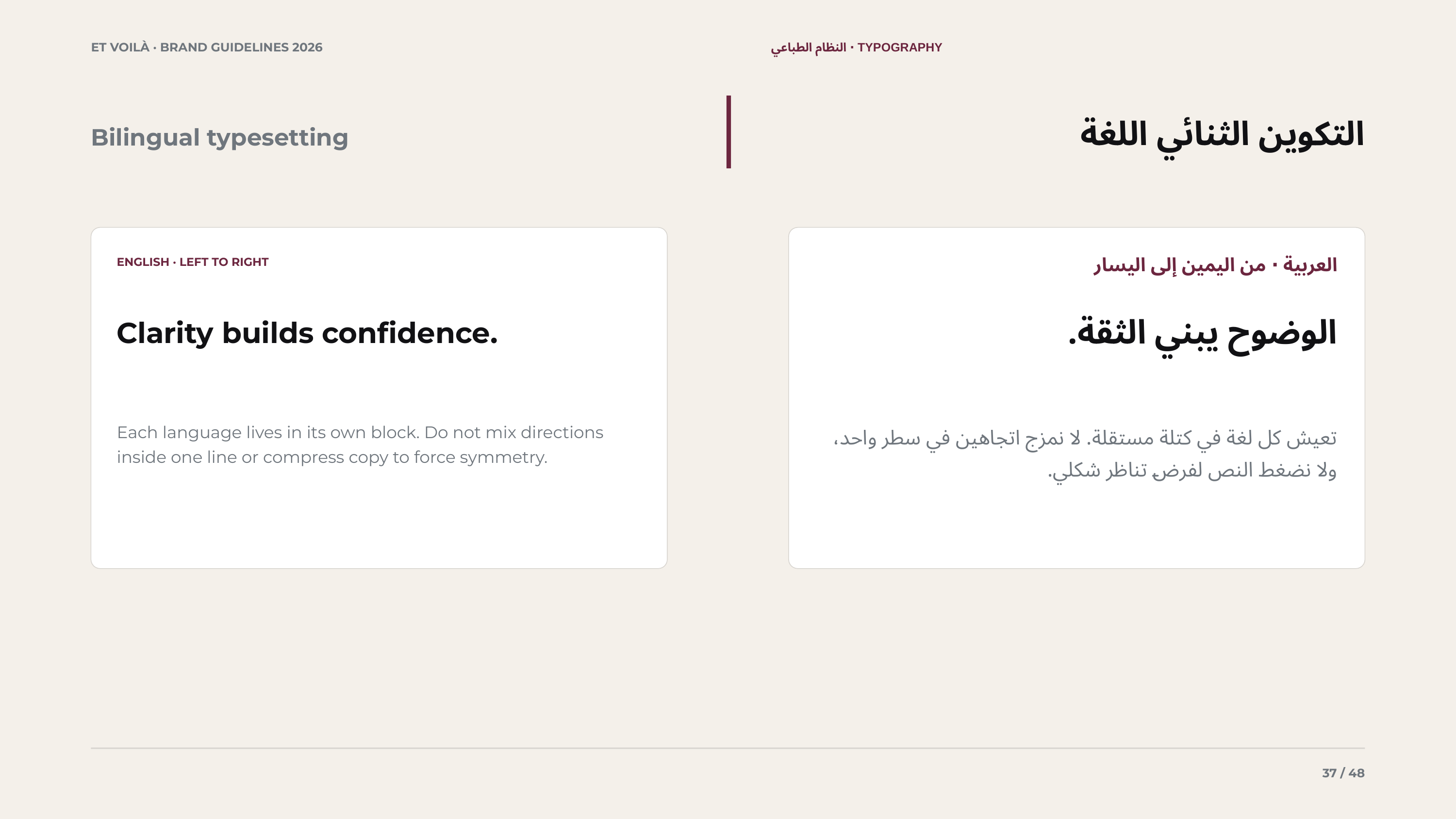

ET VOILÀ · BRAND GUIDELINES 2026
TYPOGRAPHY · النظام الطباعي
التكوين الثنائي اللغة

Bilingual typesetting

العربية · من اليمين إلى اليسار
ENGLISH · LEFT TO RIGHT
الوضوح يبني الثقة.
Clarity builds confidence.
Each language lives in its own block. Do not mix directions inside one line or compress copy to force symmetry.
تعيش كل لغة في كتلة مستقلة. لا نمزج اتجاهين في سطر واحد، ولا نضغط النص لفرض تناظر شكلي.

37 / 48